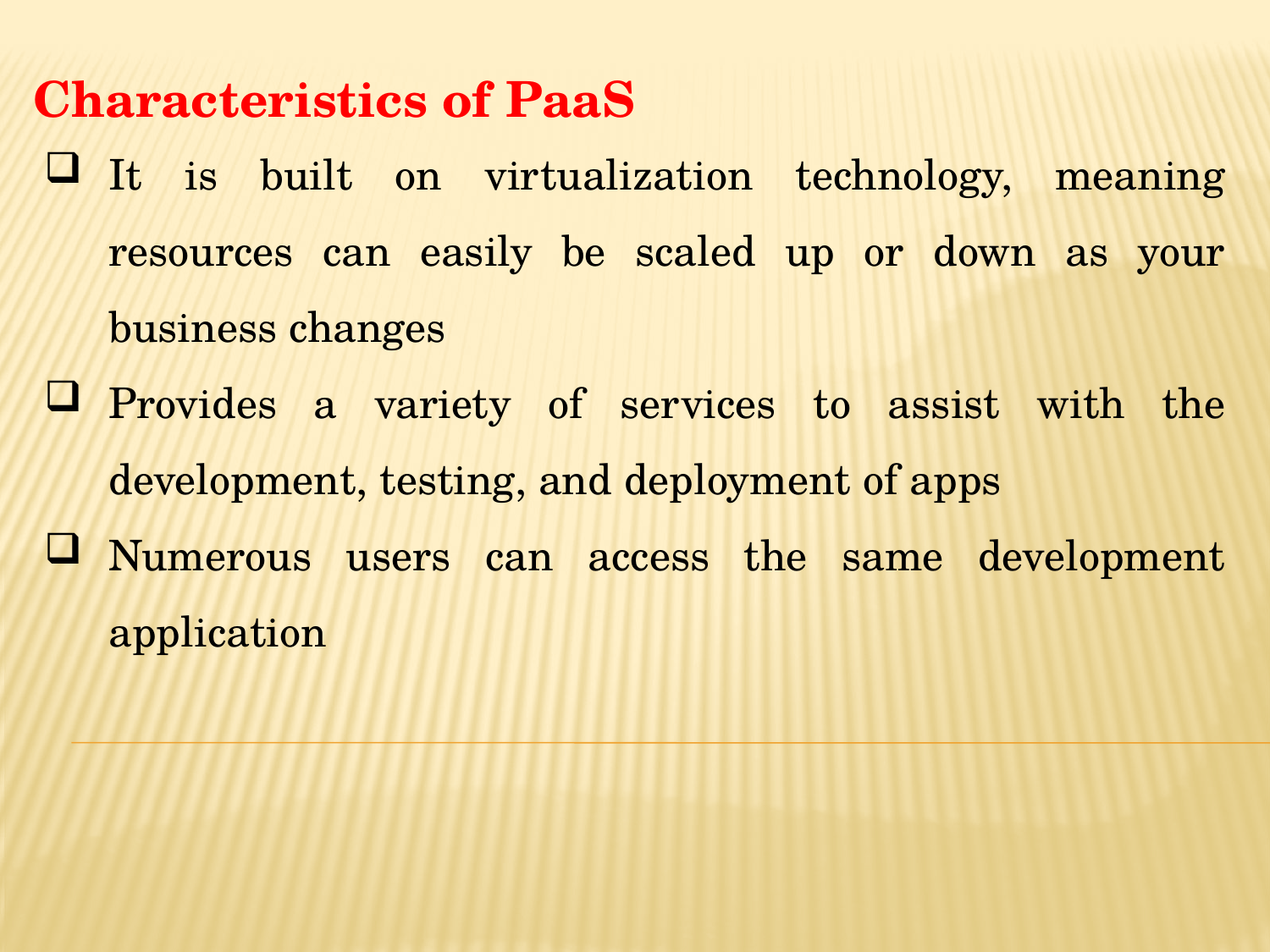

Characteristics of PaaS
It is built on virtualization technology, meaning resources can easily be scaled up or down as your business changes
Provides a variety of services to assist with the development, testing, and deployment of apps
Numerous users can access the same development application